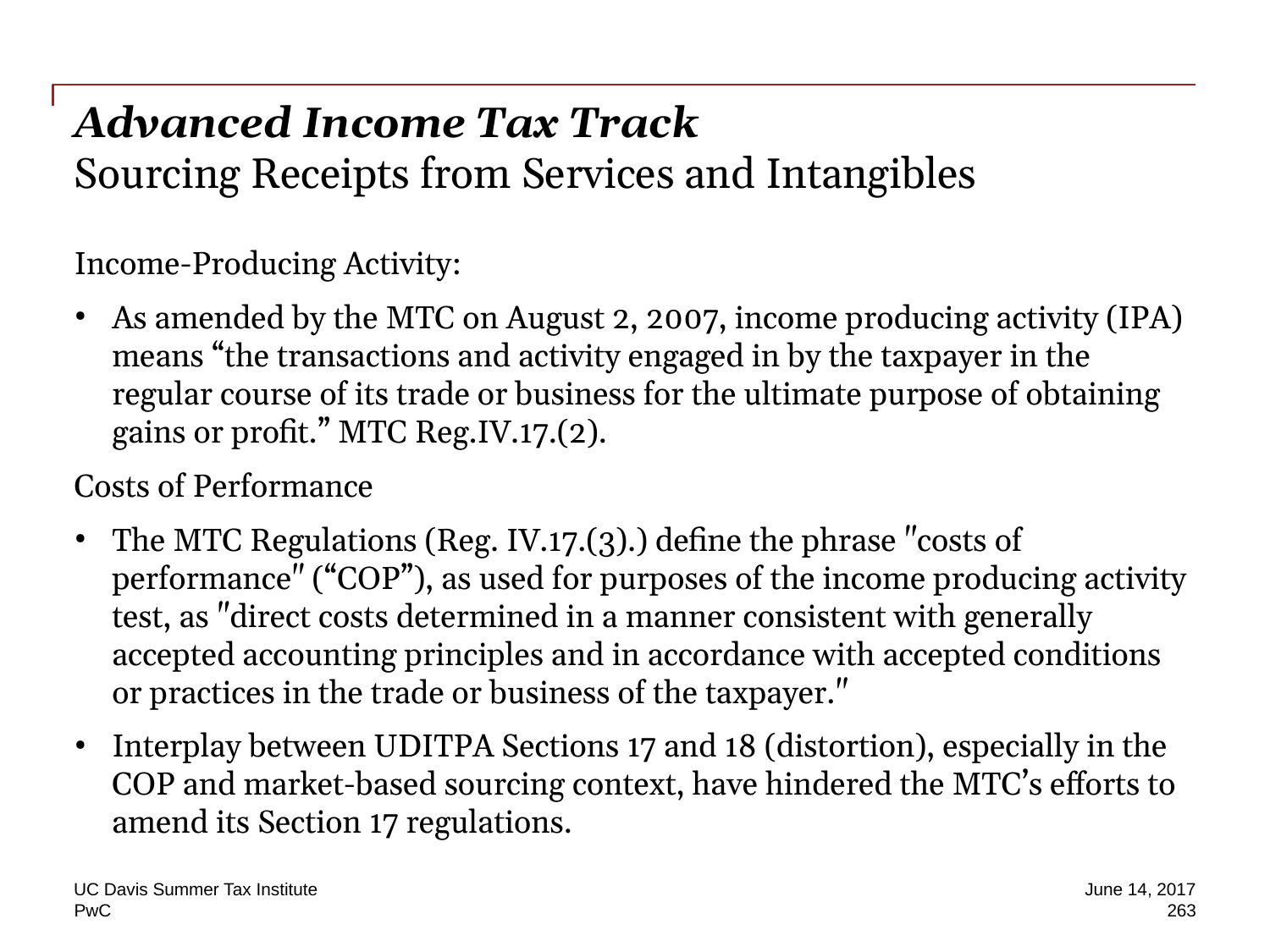

# Advanced Income Tax Track Sourcing Receipts from Services and Intangibles
Income-Producing Activity:
As amended by the MTC on August 2, 2007, income producing activity (IPA) means “the transactions and activity engaged in by the taxpayer in the regular course of its trade or business for the ultimate purpose of obtaining gains or profit.” MTC Reg.IV.17.(2).
Costs of Performance
The MTC Regulations (Reg. IV.17.(3).) define the phrase "costs of performance" (“COP”), as used for purposes of the income producing activity test, as "direct costs determined in a manner consistent with generally accepted accounting principles and in accordance with accepted conditions or practices in the trade or business of the taxpayer."
Interplay between UDITPA Sections 17 and 18 (distortion), especially in the COP and market-based sourcing context, have hindered the MTC’s efforts to amend its Section 17 regulations.
UC Davis Summer Tax Institute
June 14, 2017
263